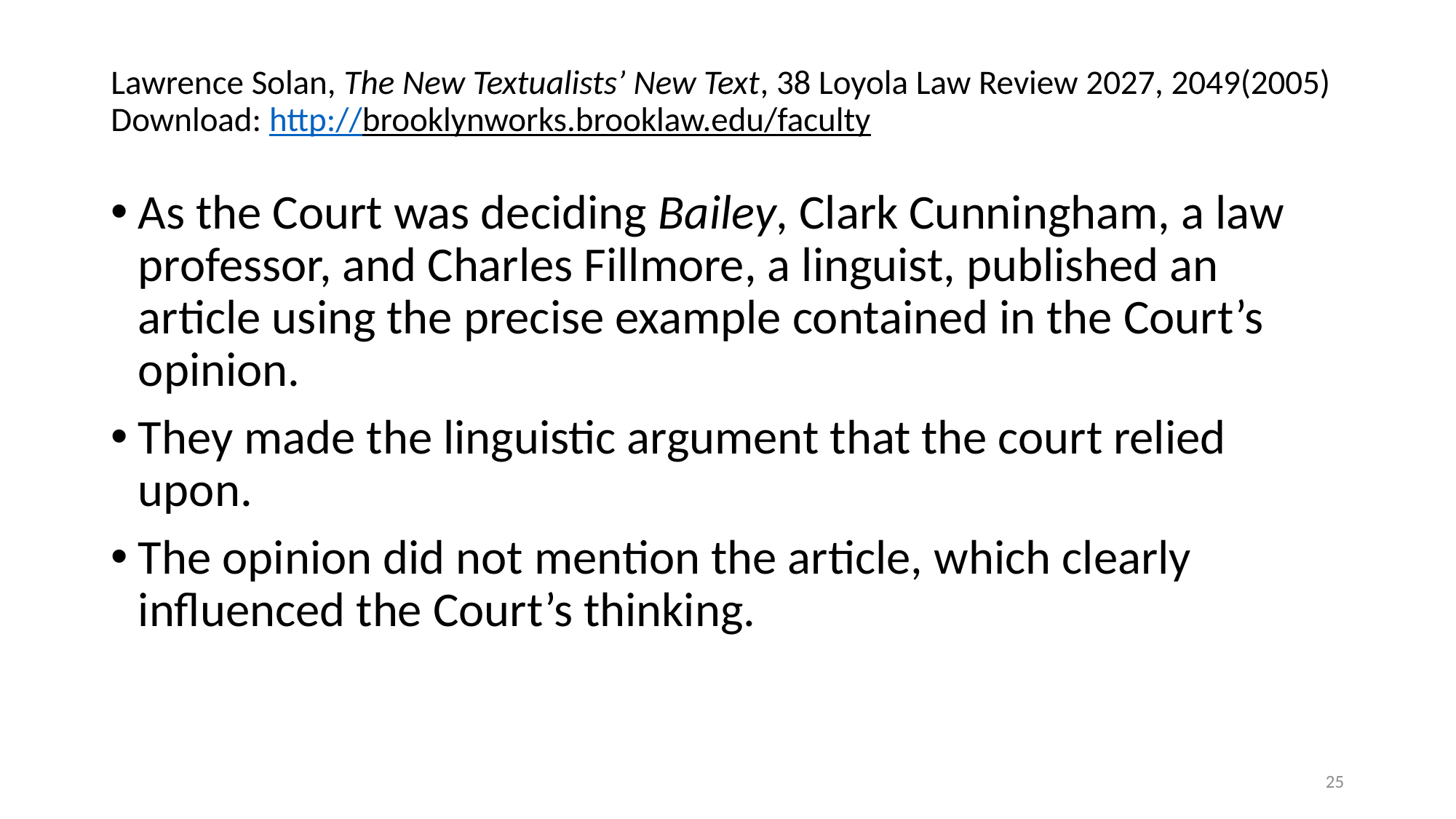

# Lawrence Solan, The New Textualists’ New Text, 38 Loyola Law Review 2027, 2049(2005) Download: http://brooklynworks.brooklaw.edu/faculty
As the Court was deciding Bailey, Clark Cunningham, a law professor, and Charles Fillmore, a linguist, published an article using the precise example contained in the Court’s opinion.
They made the linguistic argument that the court relied upon.
The opinion did not mention the article, which clearly influenced the Court’s thinking.
25